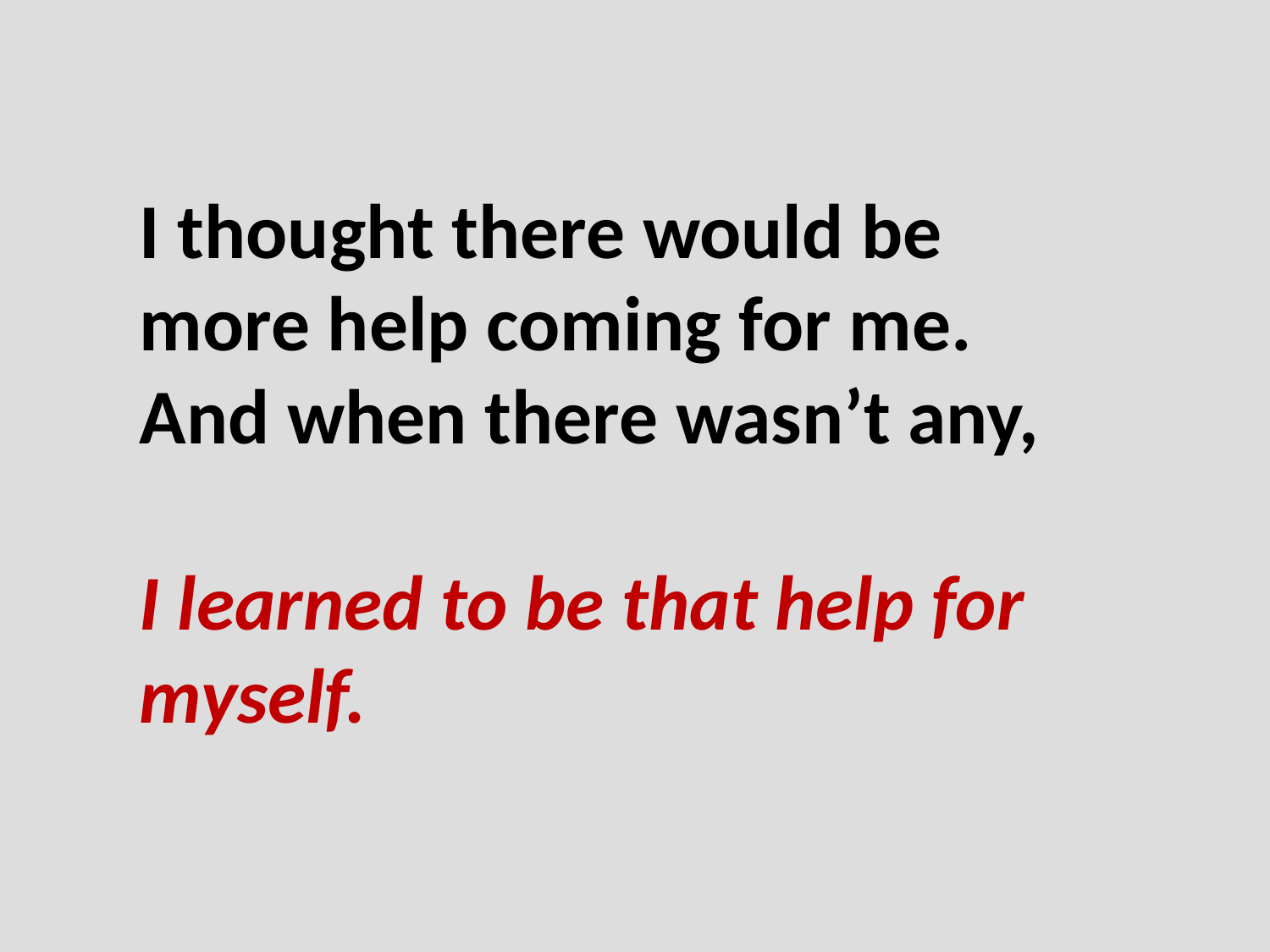

I thought there would be more help coming for me.
And when there wasn’t any,

I learned to be that help for myself.